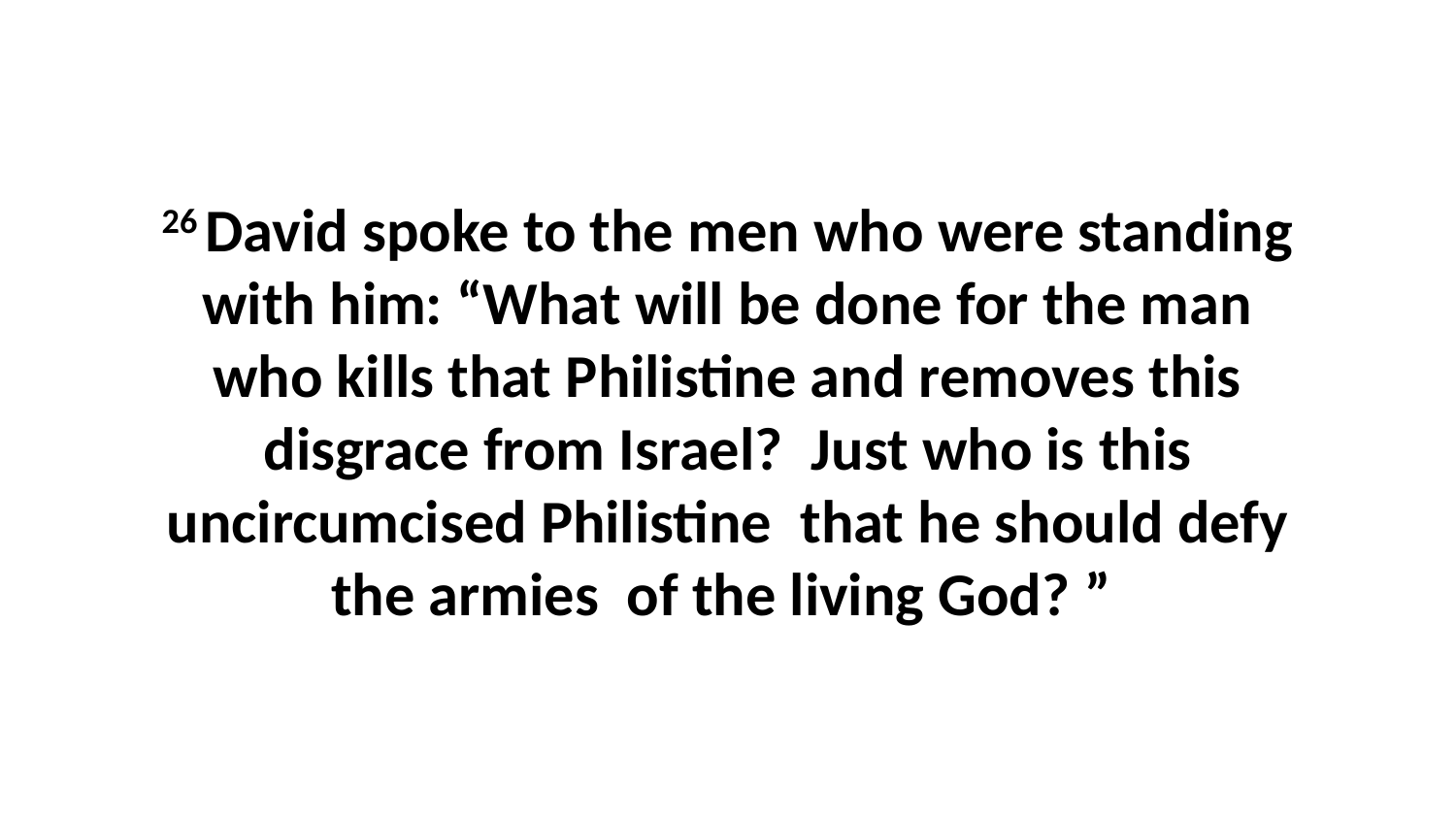

26 David spoke to the men who were standing with him: “What will be done for the man who kills that Philistine and removes this disgrace from Israel?  Just who is this uncircumcised Philistine  that he should defy the armies  of the living God? ”